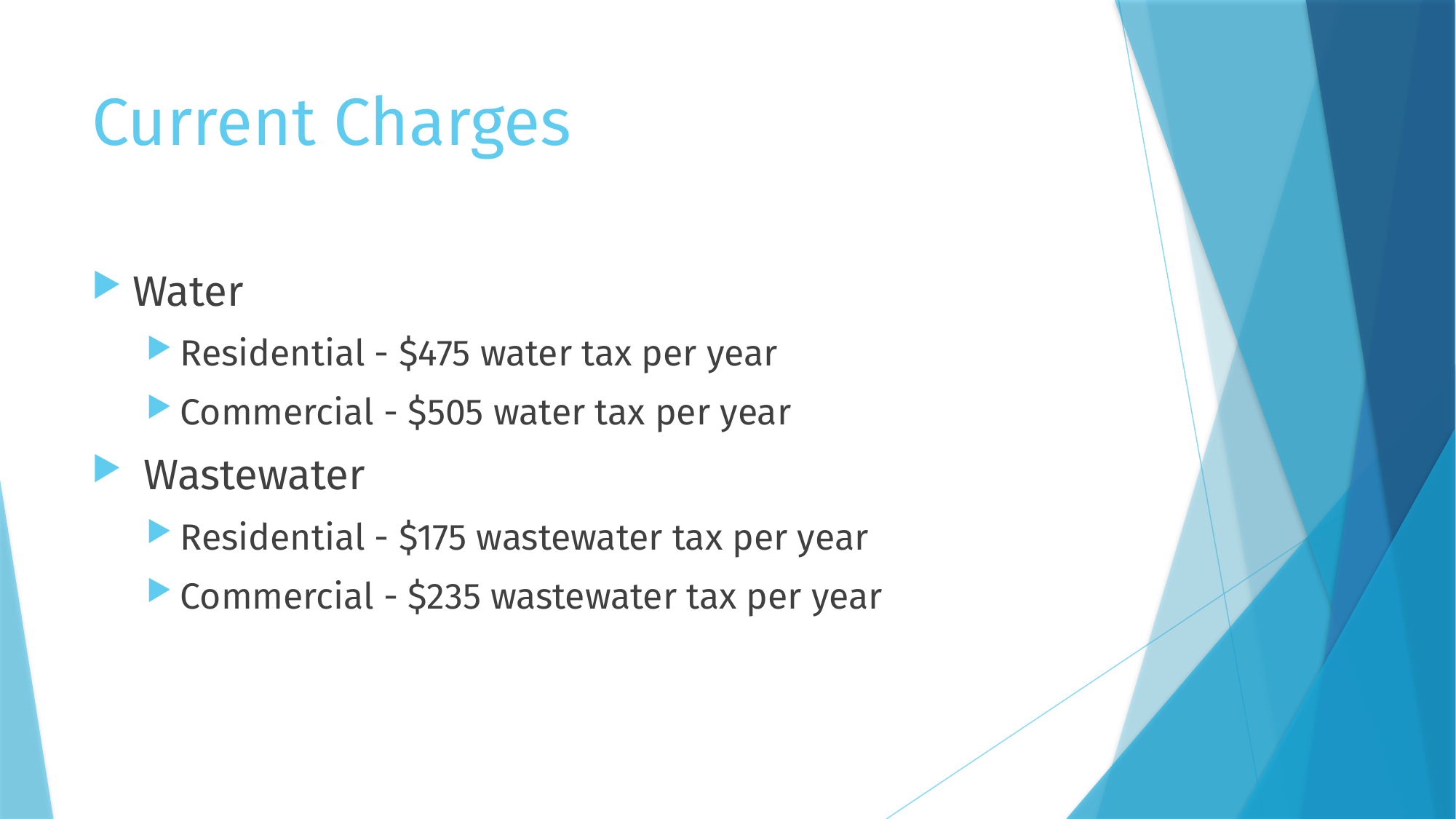

# Current Charges
Water
Residential - $475 water tax per year
Commercial - $505 water tax per year
 Wastewater
Residential - $175 wastewater tax per year
Commercial - $235 wastewater tax per year